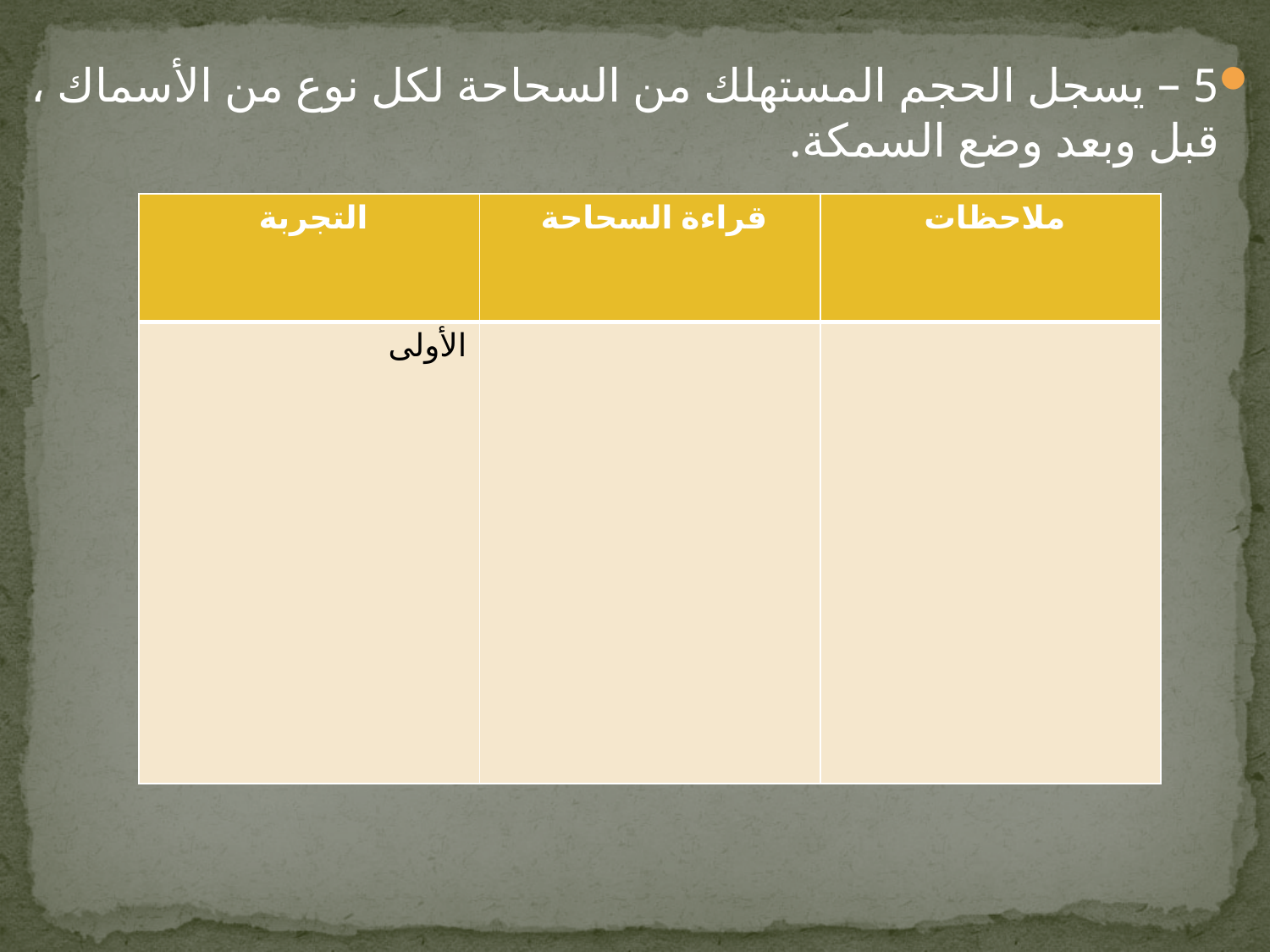

5 – يسجل الحجم المستهلك من السحاحة لكل نوع من الأسماك ، قبل وبعد وضع السمكة.

| التجربة | قراءة السحاحة | ملاحظات |
| --- | --- | --- |
| الأولى |  |  |